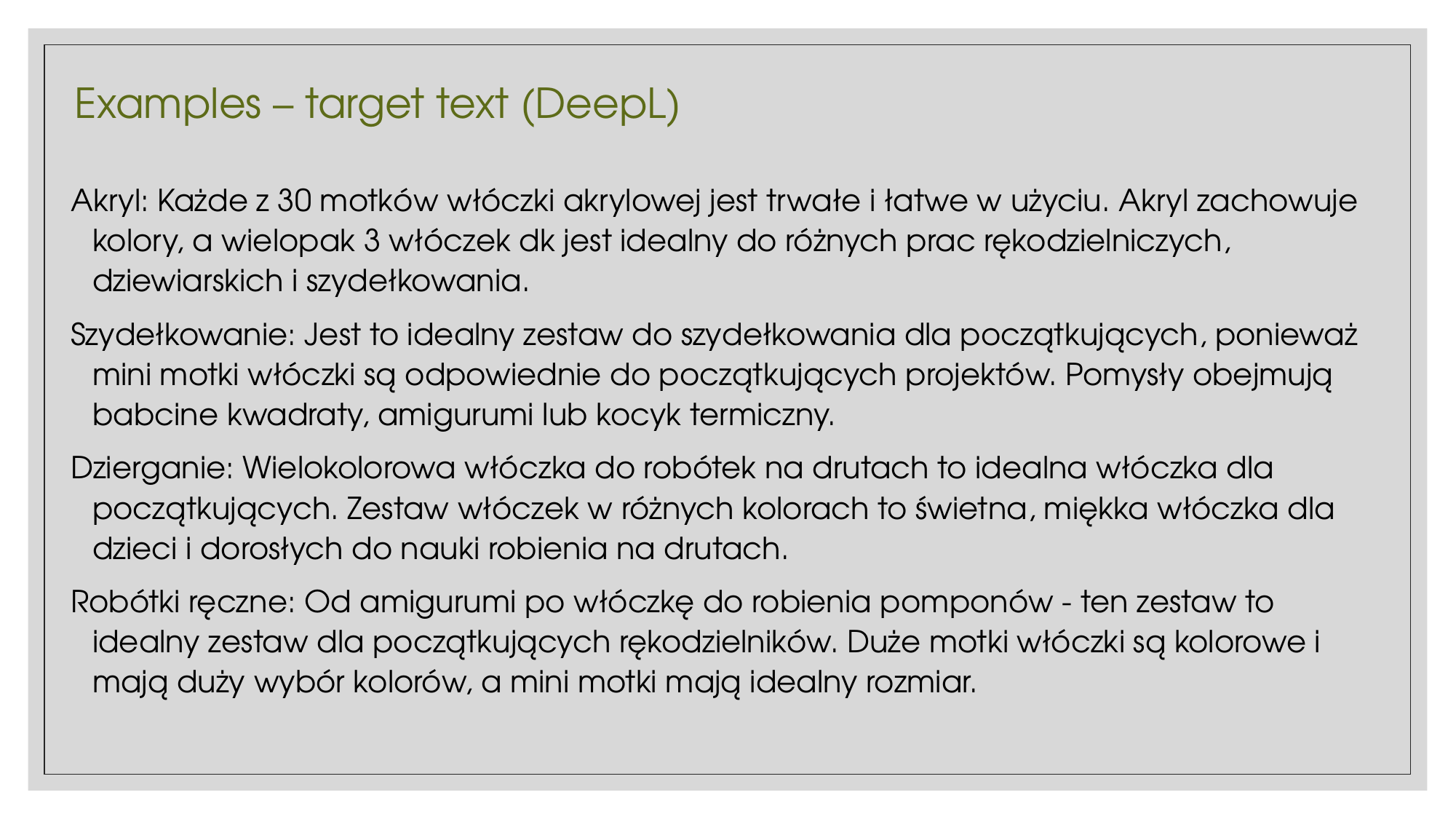

# Examples – target text (DeepL)
Akryl: Każde z 30 motków włóczki akrylowej jest trwałe i łatwe w użyciu. Akryl zachowuje kolory, a wielopak 3 włóczek dk jest idealny do różnych prac rękodzielniczych, dziewiarskich i szydełkowania.
Szydełkowanie: Jest to idealny zestaw do szydełkowania dla początkujących, ponieważ mini motki włóczki są odpowiednie do początkujących projektów. Pomysły obejmują babcine kwadraty, amigurumi lub kocyk termiczny.
Dzierganie: Wielokolorowa włóczka do robótek na drutach to idealna włóczka dla początkujących. Zestaw włóczek w różnych kolorach to świetna, miękka włóczka dla dzieci i dorosłych do nauki robienia na drutach.
Robótki ręczne: Od amigurumi po włóczkę do robienia pomponów - ten zestaw to idealny zestaw dla początkujących rękodzielników. Duże motki włóczki są kolorowe i mają duży wybór kolorów, a mini motki mają idealny rozmiar.